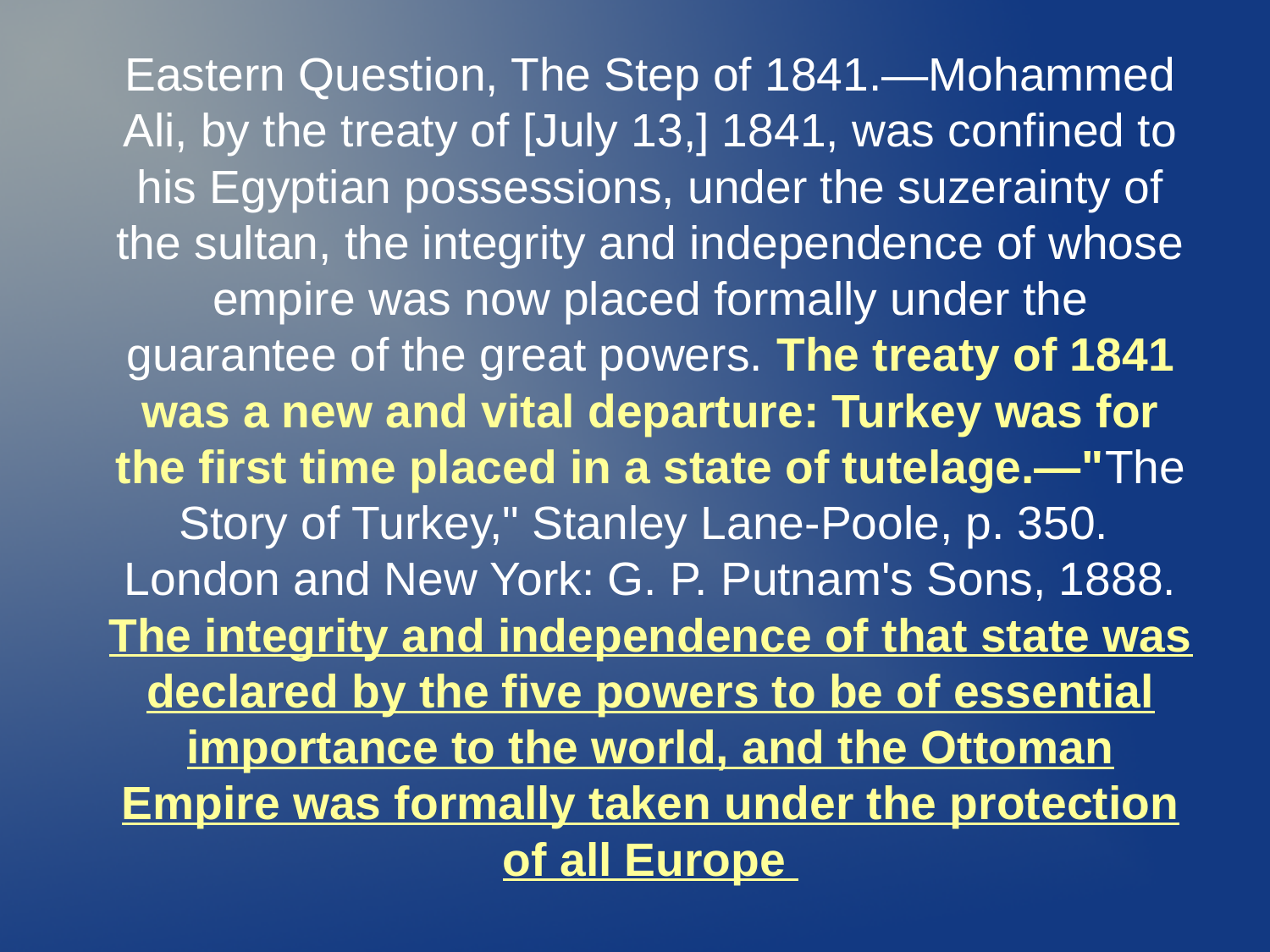

Eastern Question, The Step of 1841.—Mohammed Ali, by the treaty of [July 13,] 1841, was confined to his Egyptian possessions, under the suzerainty of the sultan, the integrity and independence of whose empire was now placed formally under the guarantee of the great powers. The treaty of 1841 was a new and vital departure: Turkey was for the first time placed in a state of tutelage.—"The Story of Turkey," Stanley Lane-Poole, p. 350.
London and New York: G. P. Putnam's Sons, 1888.
The integrity and independence of that state was declared by the five powers to be of essential importance to the world, and the Ottoman Empire was formally taken under the protection of all Europe